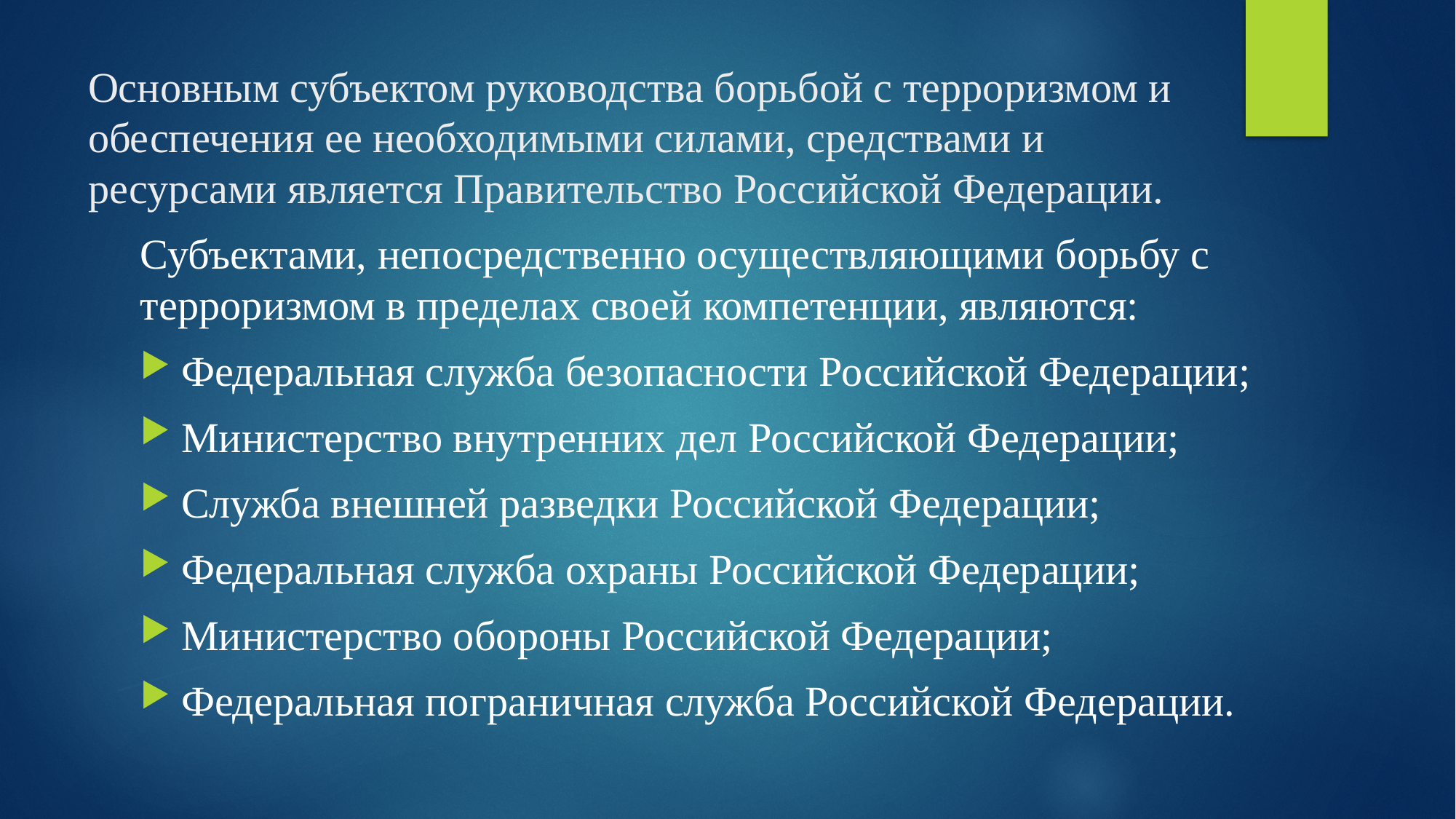

# Основным субъектом руководства борьбой с терроризмом и обеспечения ее необходимыми силами, средствами и ресурсами является Правительство Российской Федерации.
Субъектами, непосредственно осуществляющими борьбу с терроризмом в пределах своей компетенции, являются:
Федеральная служба безопасности Российской Федерации;
Министерство внутренних дел Российской Федерации;
Служба внешней разведки Российской Федерации;
Федеральная служба охраны Российской Федерации;
Министерство обороны Российской Федерации;
Федеральная пограничная служба Российской Федерации.